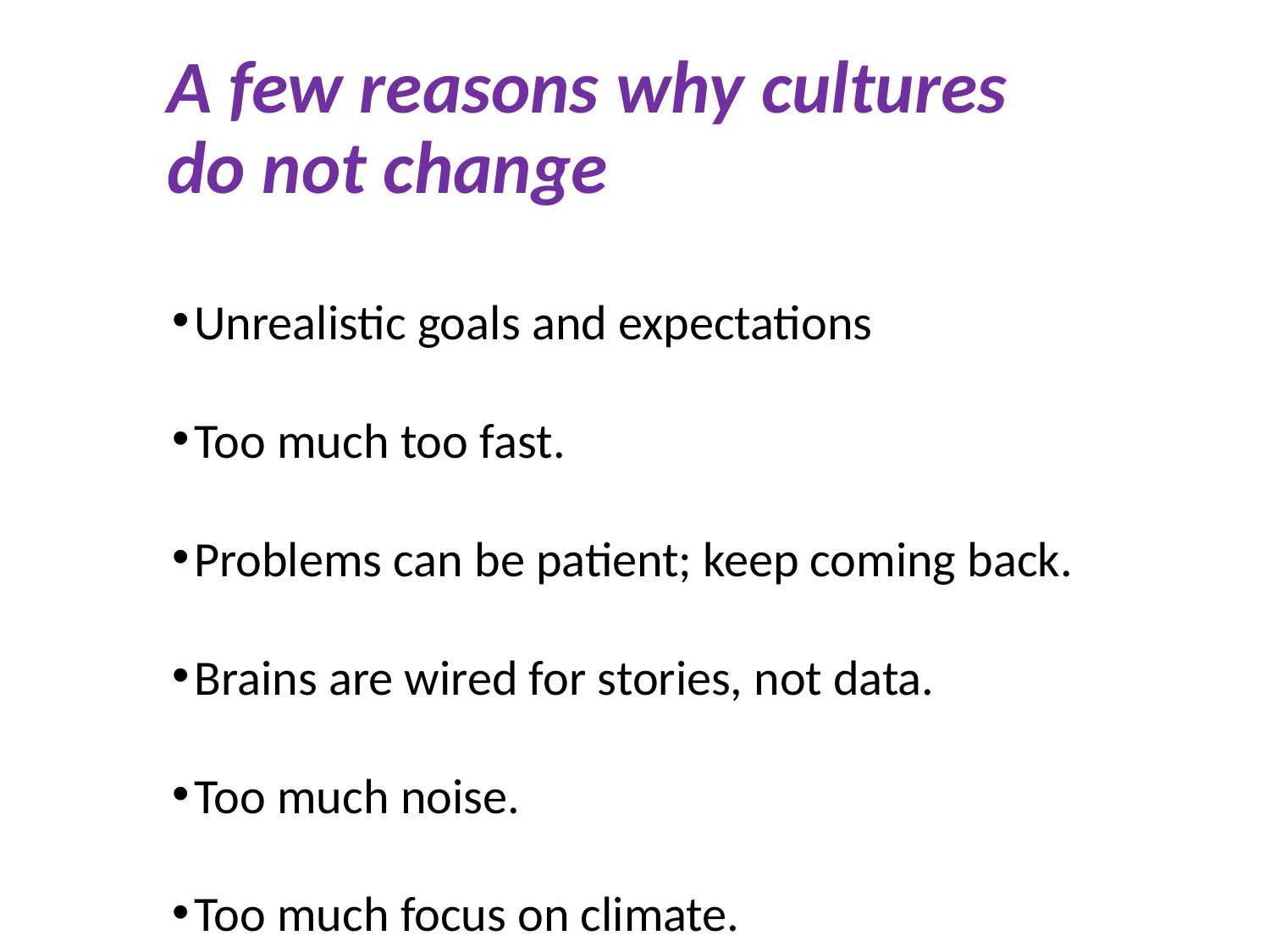

# A few reasons why cultures do not change
Unrealistic goals and expectations
Too much too fast.
Problems can be patient; keep coming back.
Brains are wired for stories, not data.
Too much noise.
Too much focus on climate.